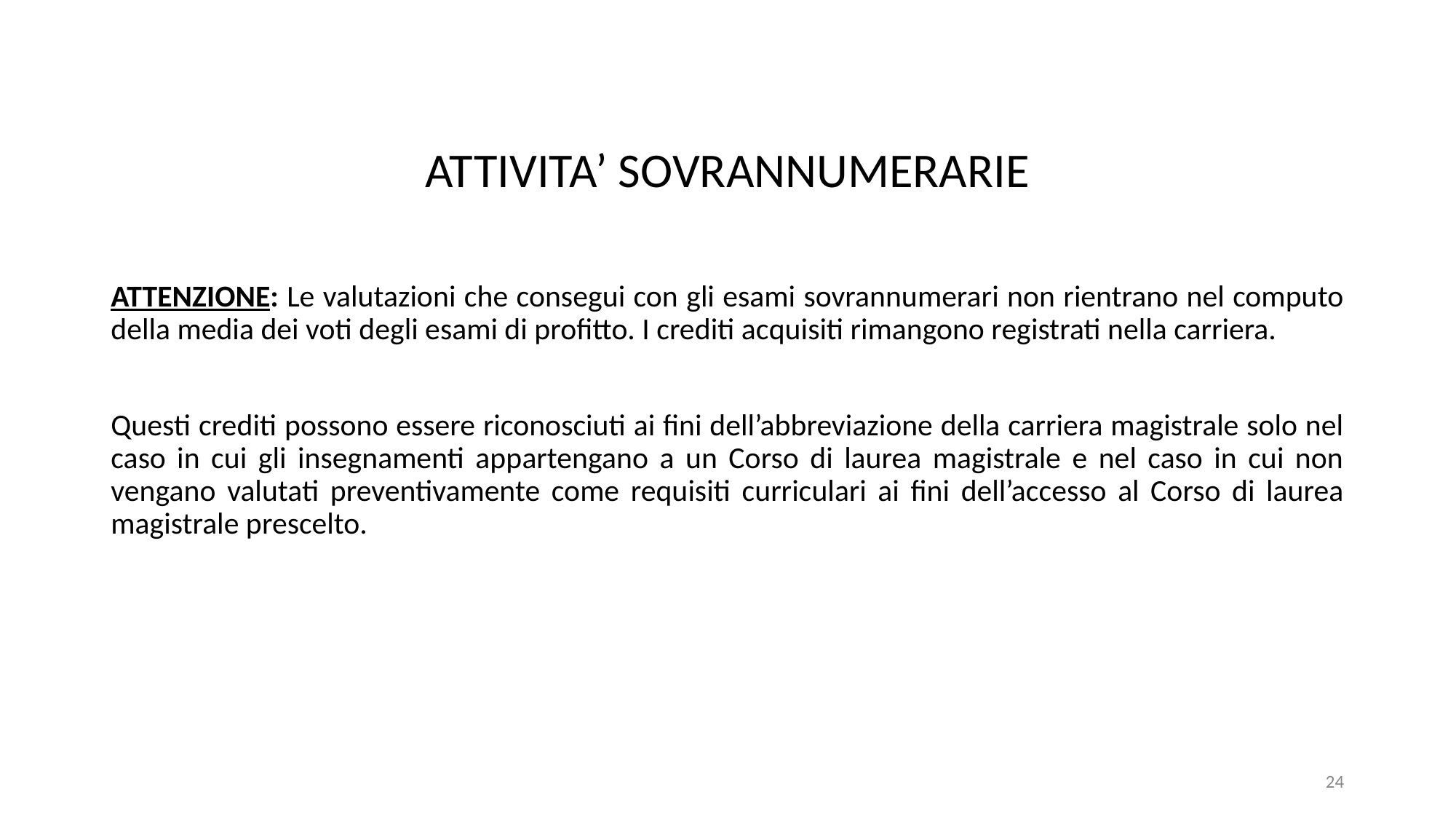

ATTIVITA’ SOVRANNUMERARIE

ATTENZIONE: Le valutazioni che consegui con gli esami sovrannumerari non rientrano nel computo della media dei voti degli esami di profitto. I crediti acquisiti rimangono registrati nella carriera.

Questi crediti possono essere riconosciuti ai fini dell’abbreviazione della carriera magistrale solo nel caso in cui gli insegnamenti appartengano a un Corso di laurea magistrale e nel caso in cui non vengano valutati preventivamente come requisiti curriculari ai fini dell’accesso al Corso di laurea magistrale prescelto.

24